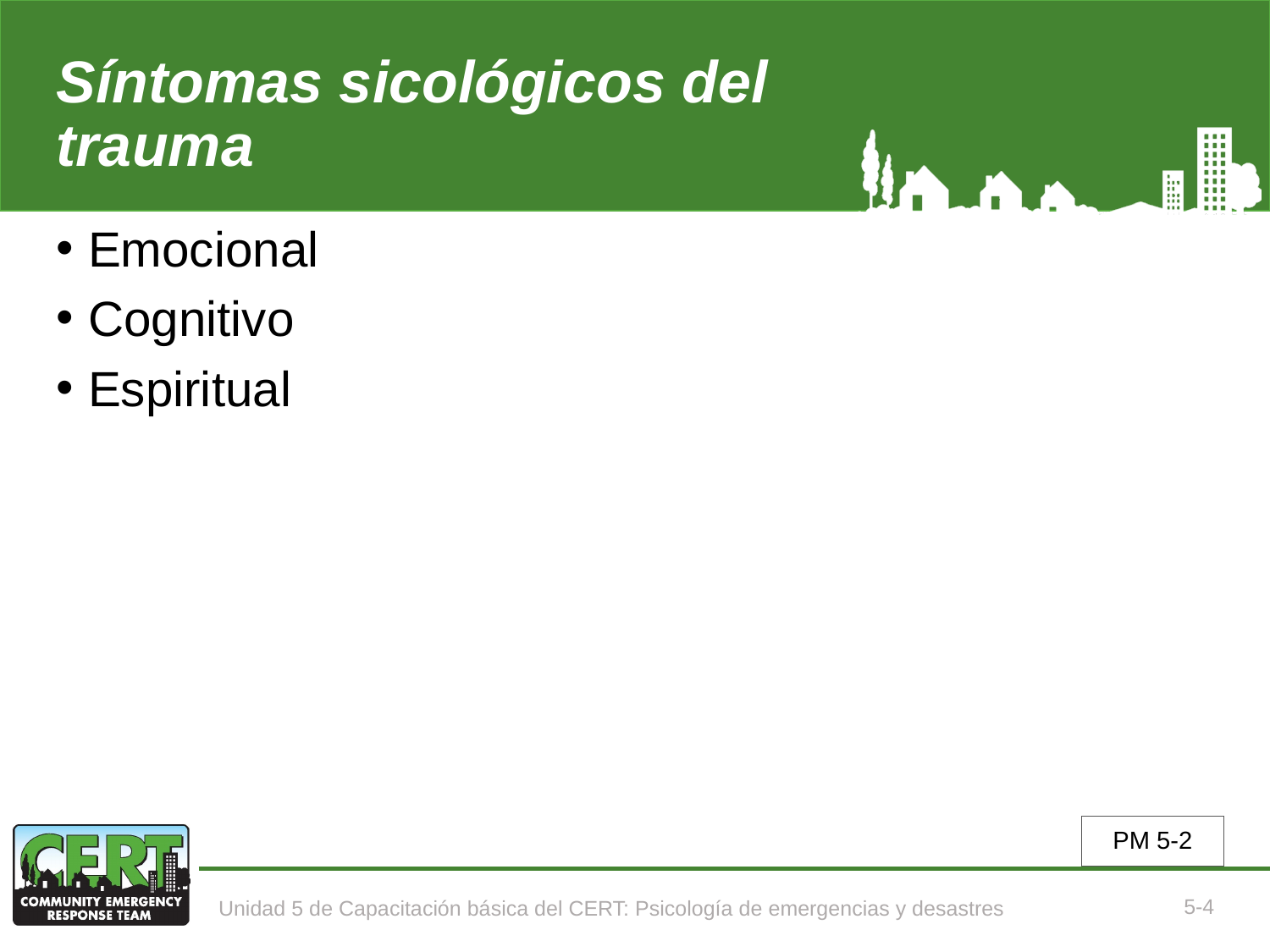

# Síntomas sicológicos del trauma
Emocional
Cognitivo
Espiritual
PM 5-2
5-4
Unidad 5 de Capacitación básica del CERT: Psicología de emergencias y desastres